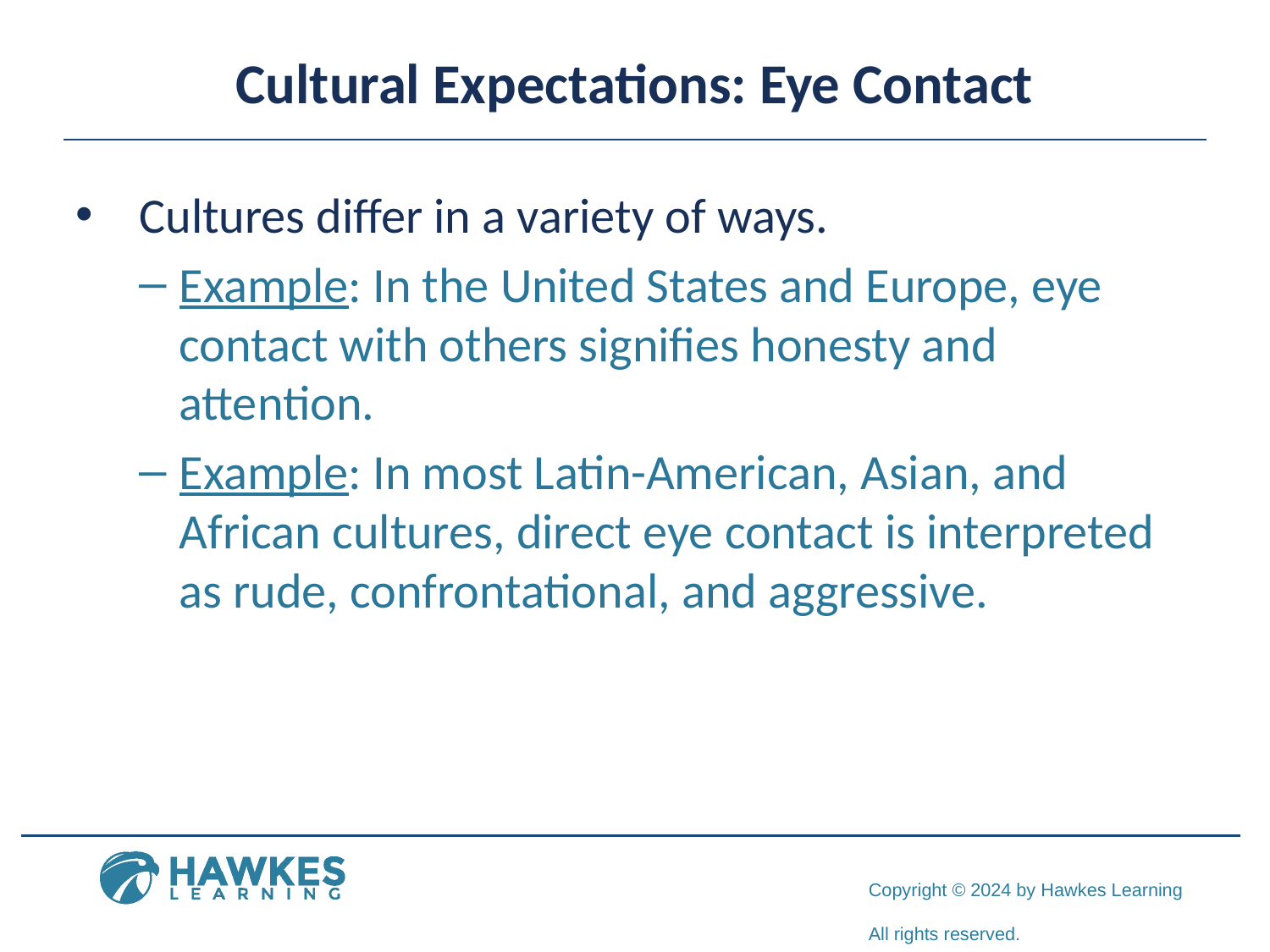

# Cultural Expectations: Eye Contact
Cultures differ in a variety of ways.
Example: In the United States and Europe, eye contact with others signifies honesty and attention.
Example: In most Latin-American, Asian, and African cultures, direct eye contact is interpreted as rude, confrontational, and aggressive.